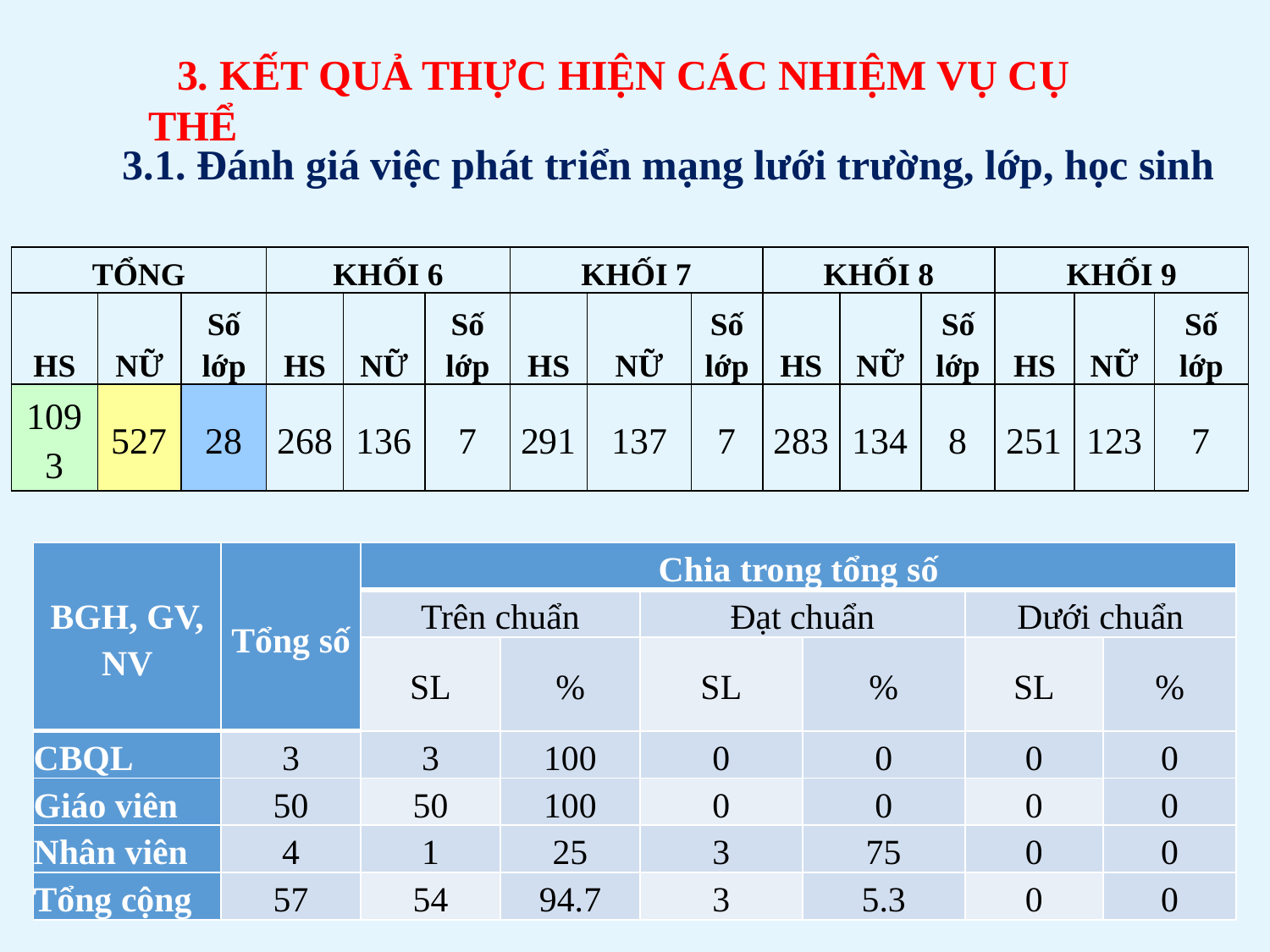

3. KẾT QUẢ THỰC HIỆN CÁC NHIỆM VỤ CỤ THỂ
3.1. Đánh giá việc phát triển mạng lưới trường, lớp, học sinh
| TỔNG |  |  | KHỐI 6 |  |  | KHỐI 7 |  |  | KHỐI 8 |  |  | KHỐI 9 |  |  |
| --- | --- | --- | --- | --- | --- | --- | --- | --- | --- | --- | --- | --- | --- | --- |
| HS | NỮ | Số lớp | HS | NỮ | Số lớp | HS | NỮ | Số lớp | HS | NỮ | Số lớp | HS | NỮ | Số lớp |
| 1093 | 527 | 28 | 268 | 136 | 7 | 291 | 137 | 7 | 283 | 134 | 8 | 251 | 123 | 7 |
| BGH, GV, NV | Tổng số | Chia trong tổng số |  |  |  |  |  |
| --- | --- | --- | --- | --- | --- | --- | --- |
|  |  | Trên chuẩn |  | Đạt chuẩn |  | Dưới chuẩn |  |
|  |  | SL | % | SL | % | SL | % |
| CBQL | 3 | 3 | 100 | 0 | 0 | 0 | 0 |
| Giáo viên | 50 | 50 | 100 | 0 | 0 | 0 | 0 |
| Nhân viên | 4 | 1 | 25 | 3 | 75 | 0 | 0 |
| Tổng cộng | 57 | 54 | 94.7 | 3 | 5.3 | 0 | 0 |